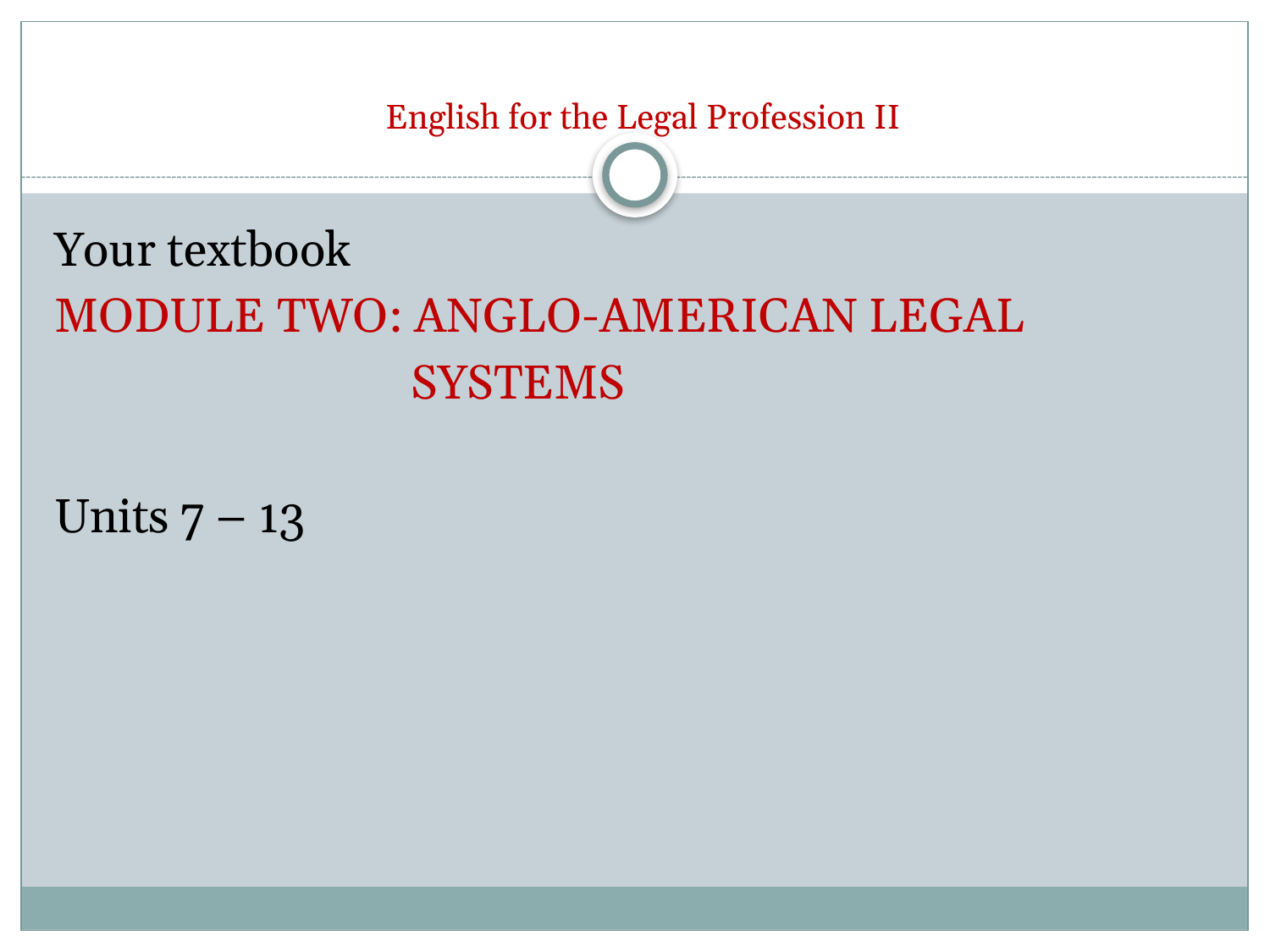

# English for the Legal Profession II
Your textbook
MODULE TWO: ANGLO-AMERICAN LEGAL
		         SYSTEMS

Units 7 – 13